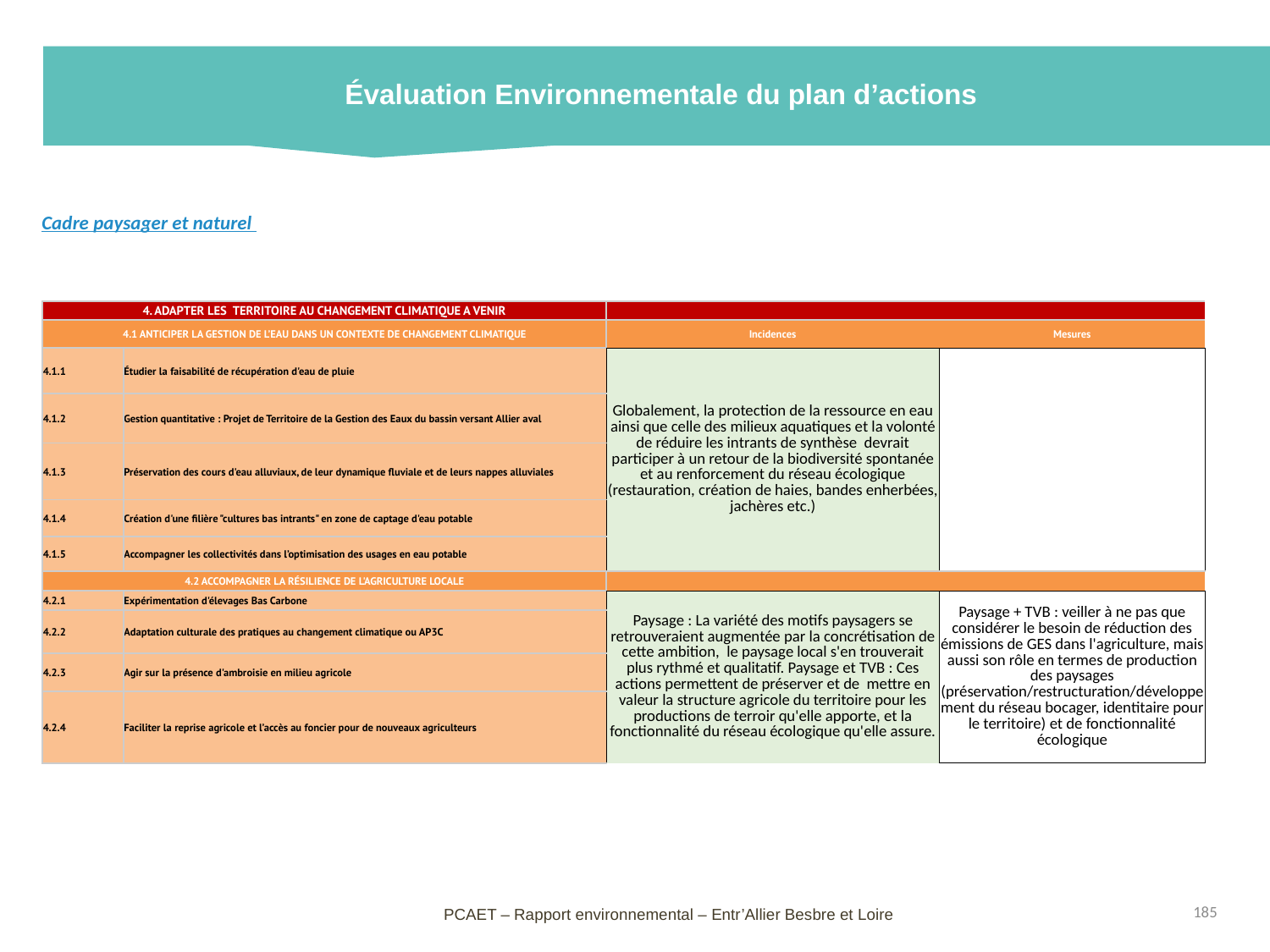

Évaluation Environnementale du plan d’actions

Cadre paysager et naturel
| 4. ADAPTER LES TERRITOIRE AU CHANGEMENT CLIMATIQUE A VENIR |  |  |  |
| --- | --- | --- | --- |
| 4.1 ANTICIPER LA GESTION DE L’EAU DANS UN CONTEXTE DE CHANGEMENT CLIMATIQUE |  | Incidences | Mesures |
| 4.1.1 | Étudier la faisabilité de récupération d'eau de pluie | Globalement, la protection de la ressource en eau ainsi que celle des milieux aquatiques et la volonté de réduire les intrants de synthèse devrait participer à un retour de la biodiversité spontanée et au renforcement du réseau écologique (restauration, création de haies, bandes enherbées, jachères etc.) |  |
| 4.1.2 | Gestion quantitative : Projet de Territoire de la Gestion des Eaux du bassin versant Allier aval |  |  |
| 4.1.3 | Préservation des cours d'eau alluviaux, de leur dynamique fluviale et de leurs nappes alluviales |  |  |
| 4.1.4 | Création d'une filière "cultures bas intrants" en zone de captage d'eau potable |  |  |
| 4.1.5 | Accompagner les collectivités dans l’optimisation des usages en eau potable |  |  |
| 4.2 ACCOMPAGNER LA RÉSILIENCE DE L'AGRICULTURE LOCALE |  |  |  |
| 4.2.1 | Expérimentation d'élevages Bas Carbone | Paysage : La variété des motifs paysagers se retrouveraient augmentée par la concrétisation de cette ambition, le paysage local s'en trouverait plus rythmé et qualitatif. Paysage et TVB : Ces actions permettent de préserver et de mettre en valeur la structure agricole du territoire pour les productions de terroir qu'elle apporte, et la fonctionnalité du réseau écologique qu'elle assure. | Paysage + TVB : veiller à ne pas que considérer le besoin de réduction des émissions de GES dans l'agriculture, mais aussi son rôle en termes de production des paysages (préservation/restructuration/développement du réseau bocager, identitaire pour le territoire) et de fonctionnalité écologique |
| 4.2.2 | Adaptation culturale des pratiques au changement climatique ou AP3C |  |  |
| 4.2.3 | Agir sur la présence d'ambroisie en milieu agricole |  |  |
| 4.2.4 | Faciliter la reprise agricole et l’accès au foncier pour de nouveaux agriculteurs |  |  |
185